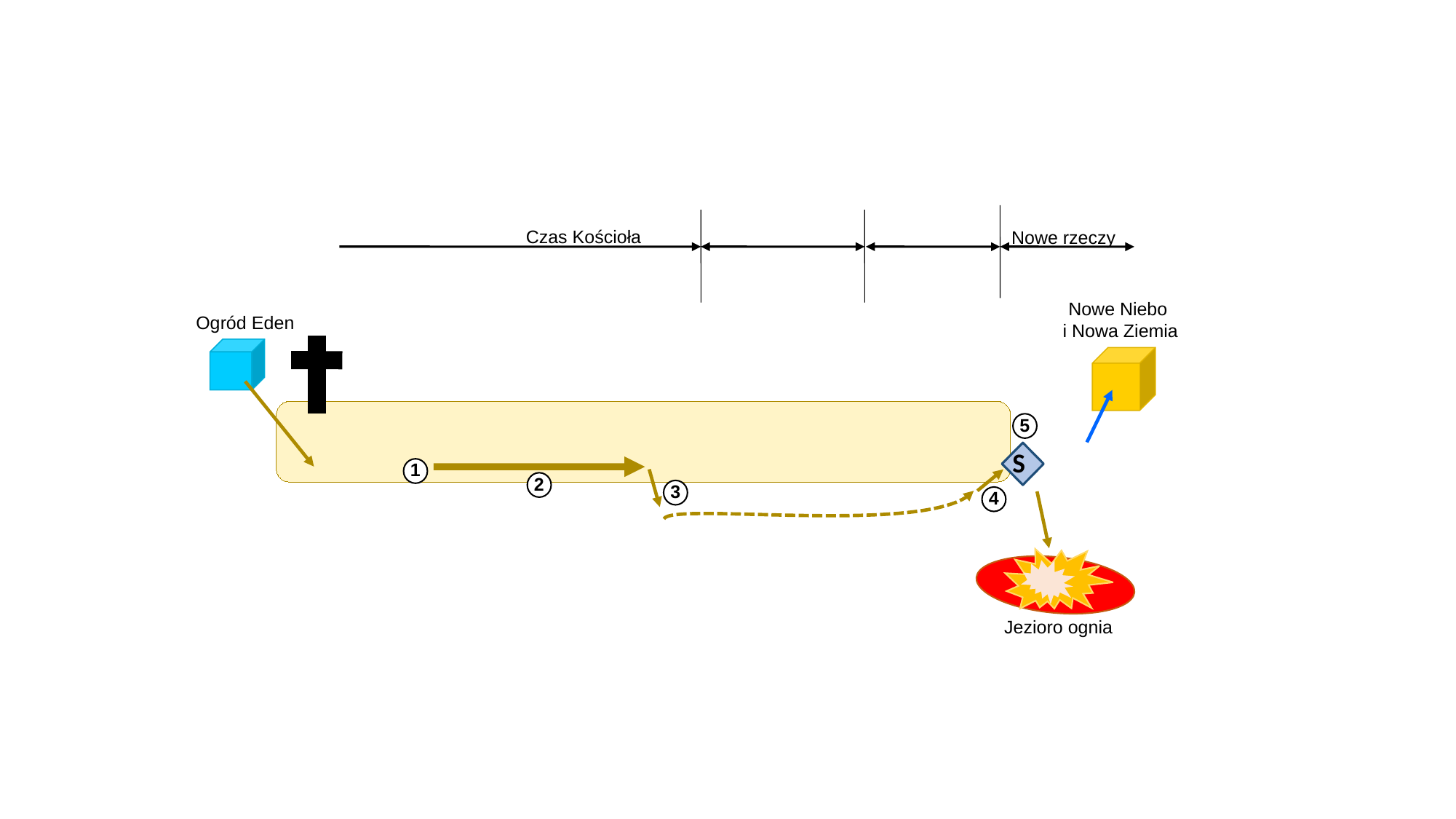

Czas Kościoła
Nowe rzeczy

Nowe Niebo
 i Nowa Ziemia
Ogród Eden

5
S
1

2
3
4

Jezioro ognia